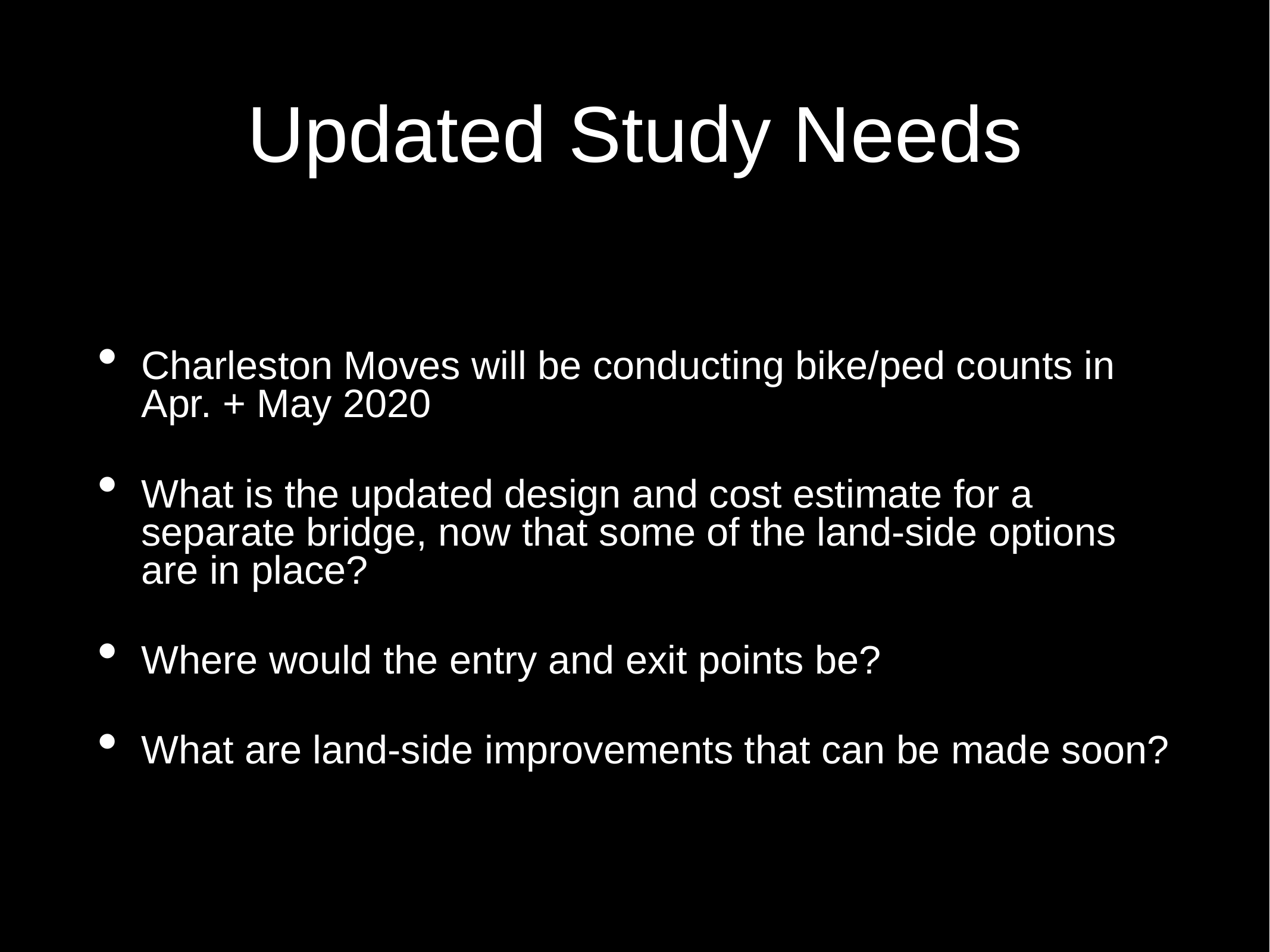

# Updated Study Needs
Charleston Moves will be conducting bike/ped counts in Apr. + May 2020
What is the updated design and cost estimate for a separate bridge, now that some of the land-side options are in place?
Where would the entry and exit points be?
What are land-side improvements that can be made soon?